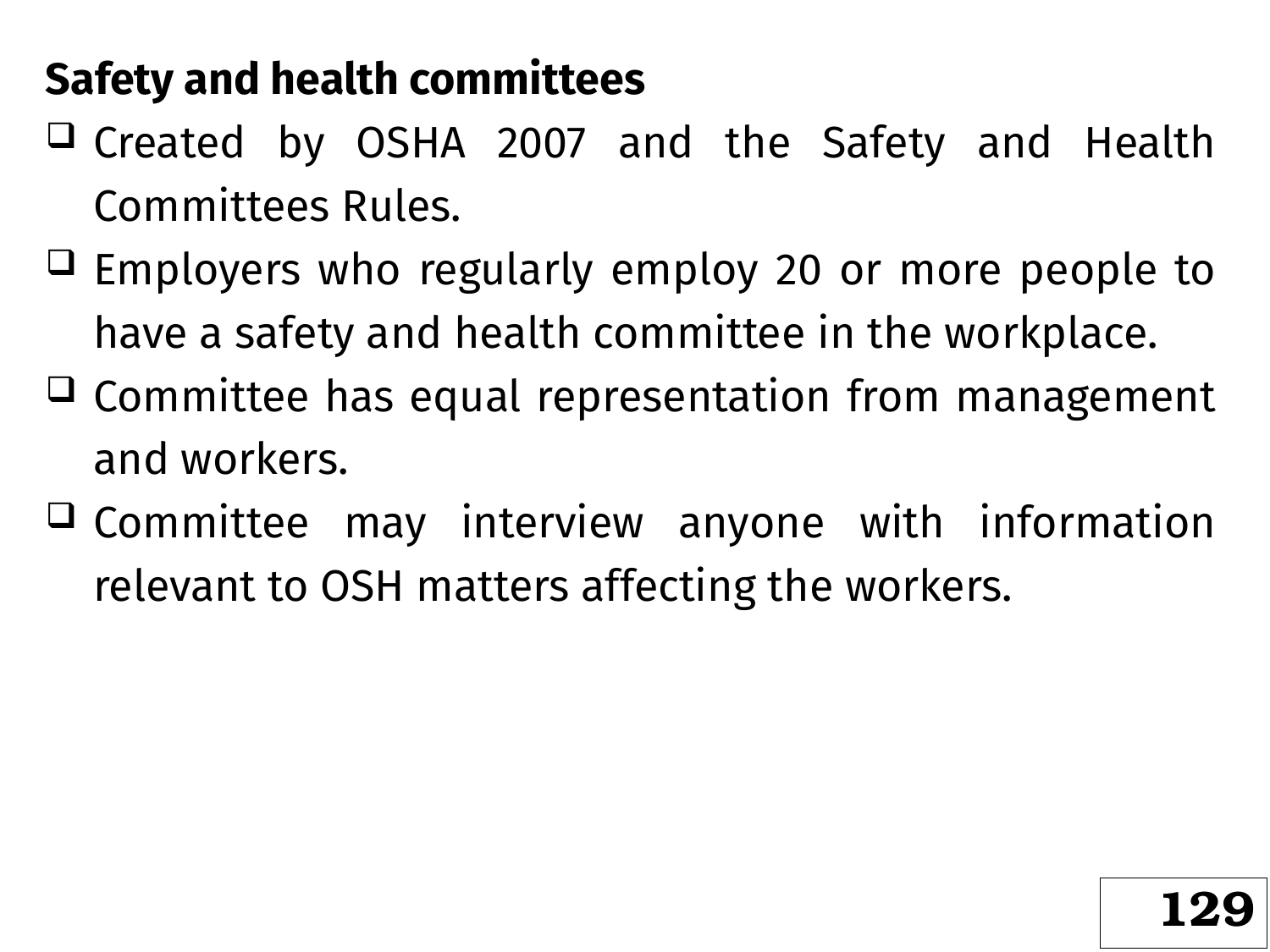

Safety and health committees
Created by OSHA 2007 and the Safety and Health Committees Rules.
Employers who regularly employ 20 or more people to have a safety and health committee in the workplace.
Committee has equal representation from management and workers.
Committee may interview anyone with information relevant to OSH matters affecting the workers.

129